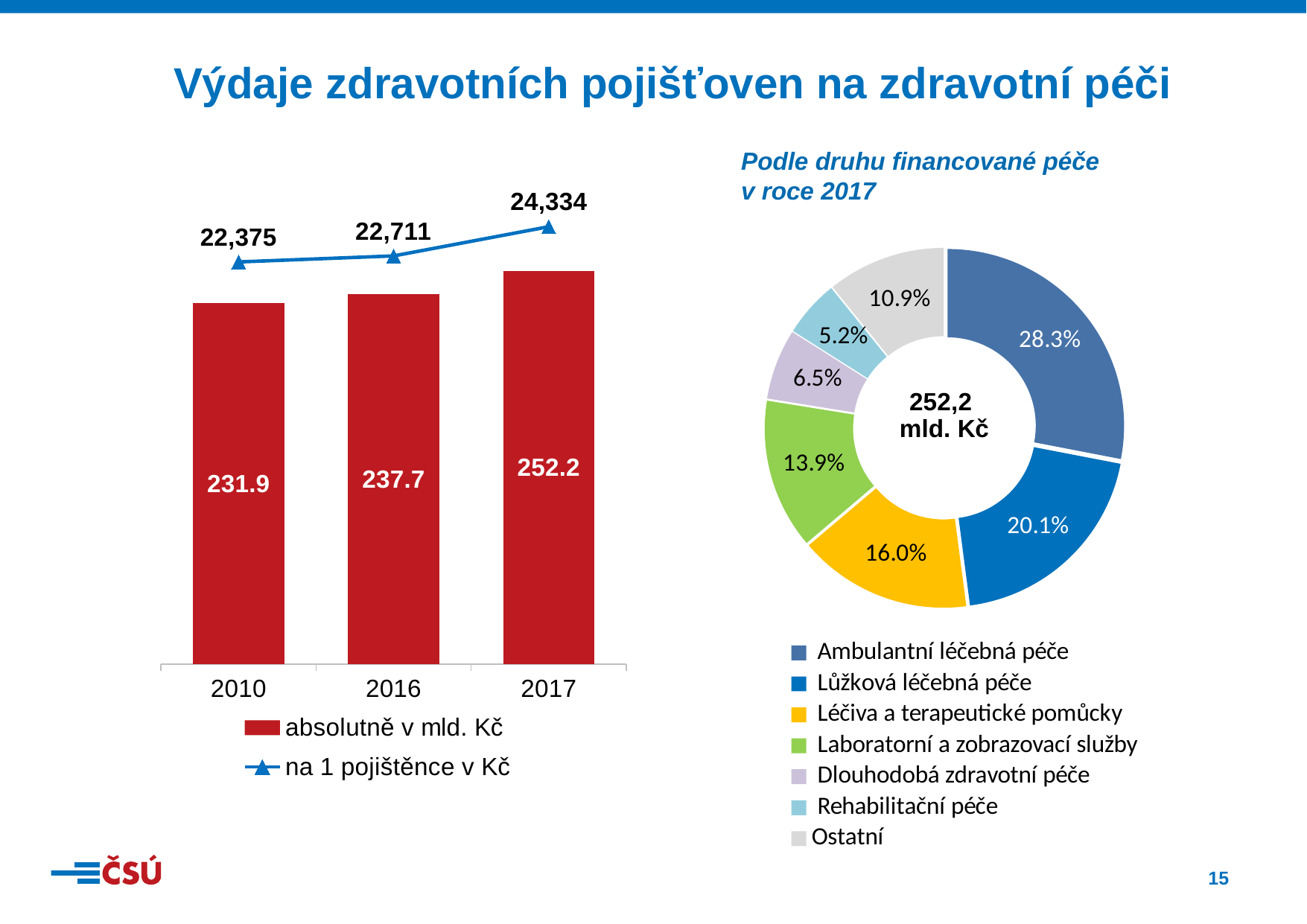

Výdaje zdravotních pojišťoven na zdravotní péči
Podle druhu financované péče
v roce 2017

### Chart

| Category | absolutně v mld. Kč  | na 1 pojištěnce v Kč |
|---|---|---|
| 2010 | 231.8889781 | 22374.7 |
| 2016 | 237.7004643 | 22710.6 |
| 2017 | 252.16859688999747 | 24334.230776653516 |

### Chart

| Category |  |
|---|---|
|  Ambulantní léčebná péče | 0.2826543276642049 |
|  Lůžková léčebná péče  | 0.20063035582360403 |
|  Léčiva a terapeutické pomůcky | 0.1600413780493798 |
|  Laboratorní a zobrazovací služby | 0.13858354876678422 |
|  Dlouhodobá zdravotní péče | 0.06497101077586455 |
|  Rehabilitační péče | 0.05239265905122801 |
| Ostatní | 0.10900000000000001 |